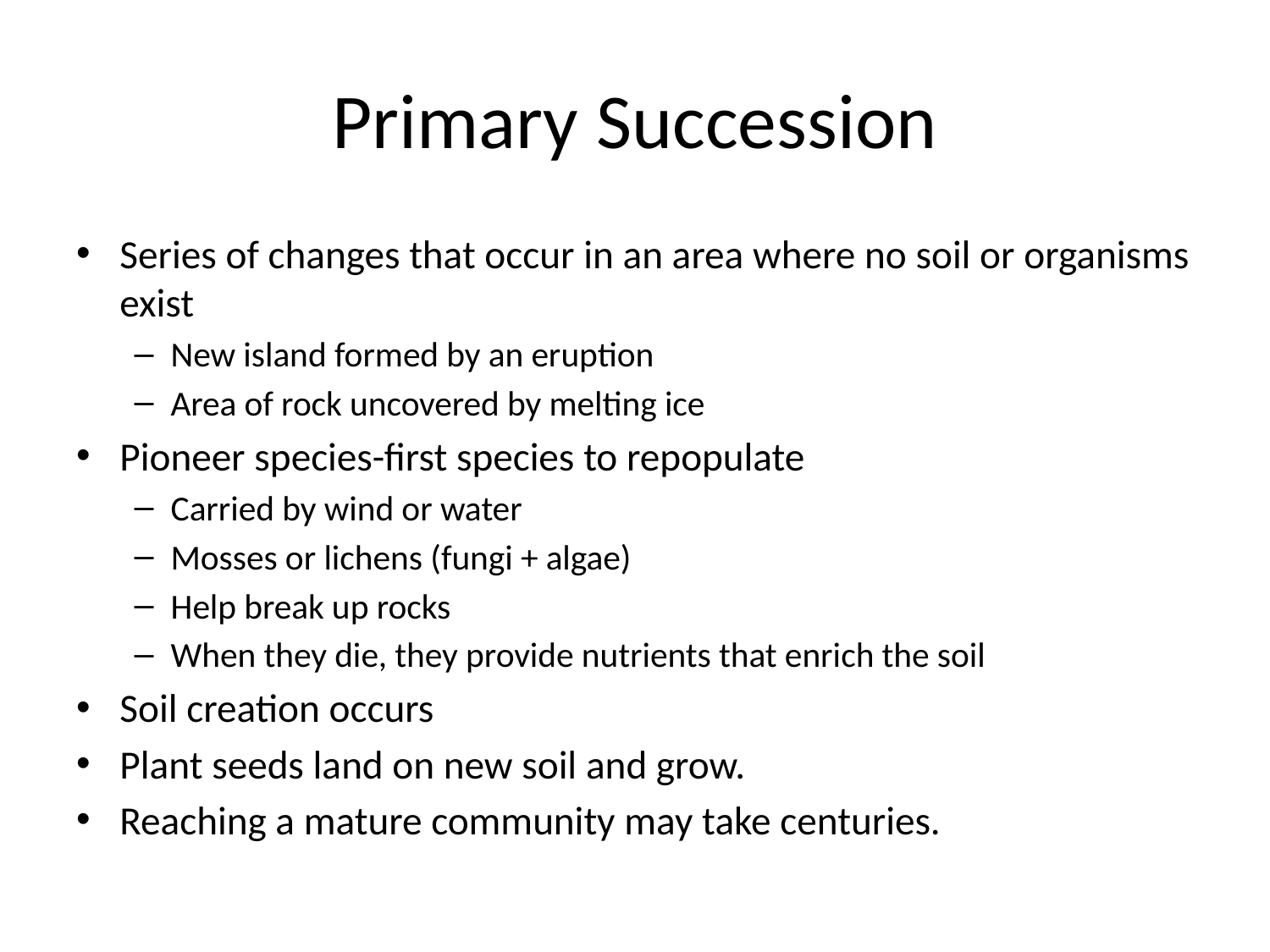

# Primary Succession
Series of changes that occur in an area where no soil or organisms exist
New island formed by an eruption
Area of rock uncovered by melting ice
Pioneer species-first species to repopulate
Carried by wind or water
Mosses or lichens (fungi + algae)
Help break up rocks
When they die, they provide nutrients that enrich the soil
Soil creation occurs
Plant seeds land on new soil and grow.
Reaching a mature community may take centuries.